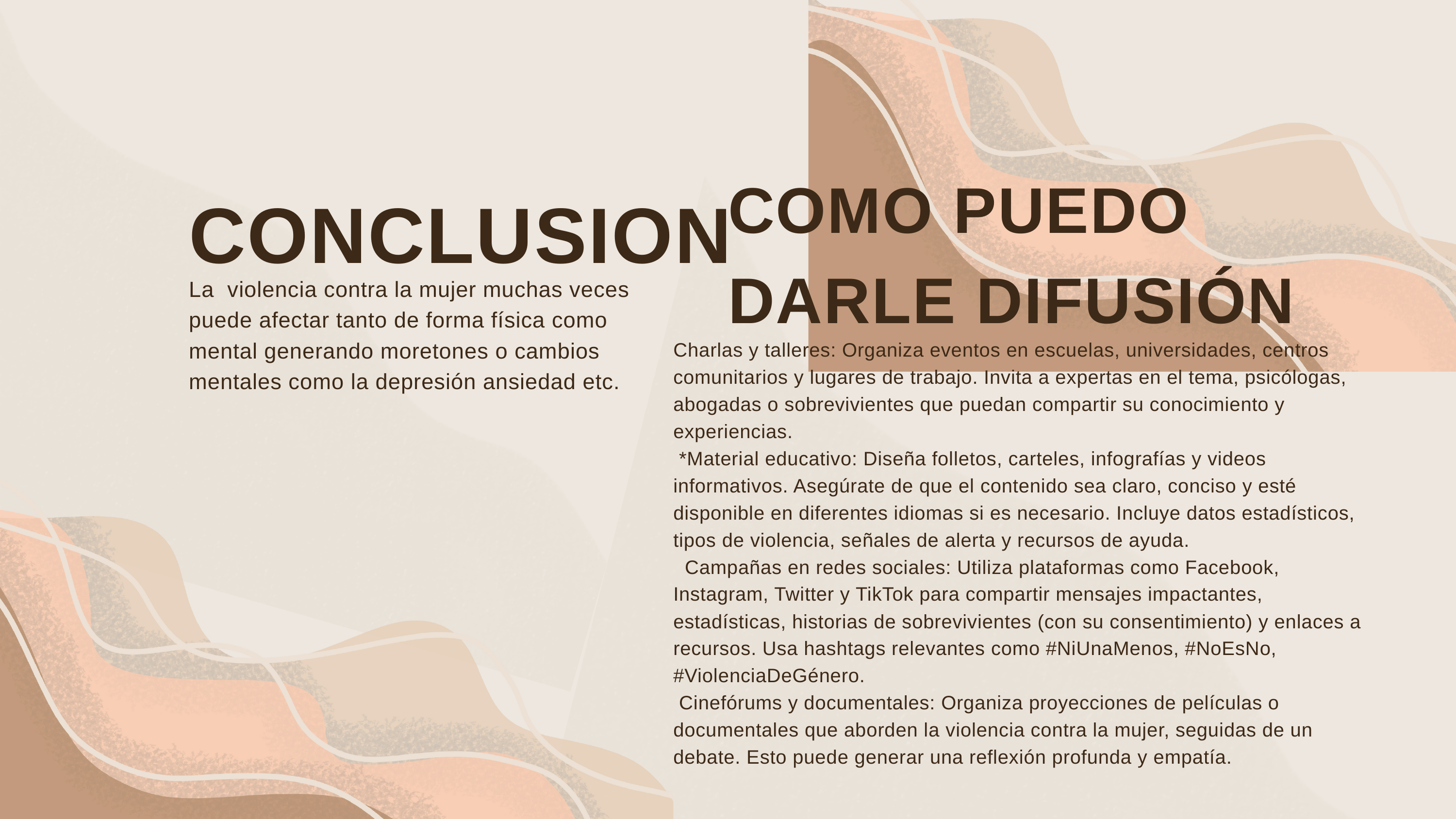

COMO PUEDO DARLE DIFUSIÓN
CONCLUSION
La  violencia contra la mujer muchas veces puede afectar tanto de forma física como mental generando moretones o cambios mentales como la depresión ansiedad etc.
Charlas y talleres: Organiza eventos en escuelas, universidades, centros comunitarios y lugares de trabajo. Invita a expertas en el tema, psicólogas, abogadas o sobrevivientes que puedan compartir su conocimiento y experiencias.
 *Material educativo: Diseña folletos, carteles, infografías y videos informativos. Asegúrate de que el contenido sea claro, conciso y esté disponible en diferentes idiomas si es necesario. Incluye datos estadísticos, tipos de violencia, señales de alerta y recursos de ayuda.
  Campañas en redes sociales: Utiliza plataformas como Facebook, Instagram, Twitter y TikTok para compartir mensajes impactantes, estadísticas, historias de sobrevivientes (con su consentimiento) y enlaces a recursos. Usa hashtags relevantes como #NiUnaMenos, #NoEsNo, #ViolenciaDeGénero.
 Cinefórums y documentales: Organiza proyecciones de películas o documentales que aborden la violencia contra la mujer, seguidas de un debate. Esto puede generar una reflexión profunda y empatía.